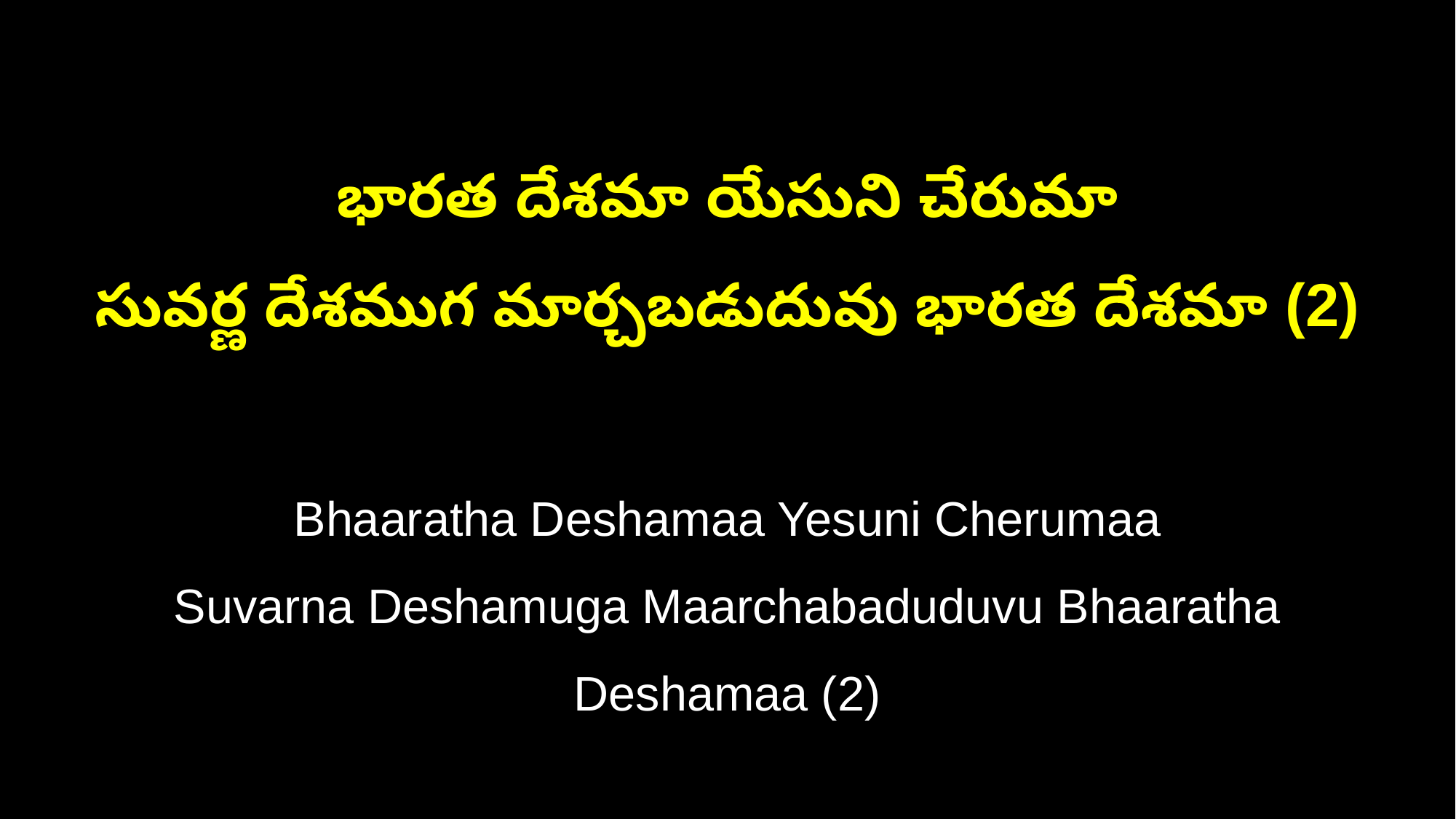

భారత దేశమా యేసుని చేరుమా
సువర్ణ దేశముగ మార్చబడుదువు భారత దేశమా (2)
Bhaaratha Deshamaa Yesuni Cherumaa
Suvarna Deshamuga Maarchabaduduvu Bhaaratha Deshamaa (2)